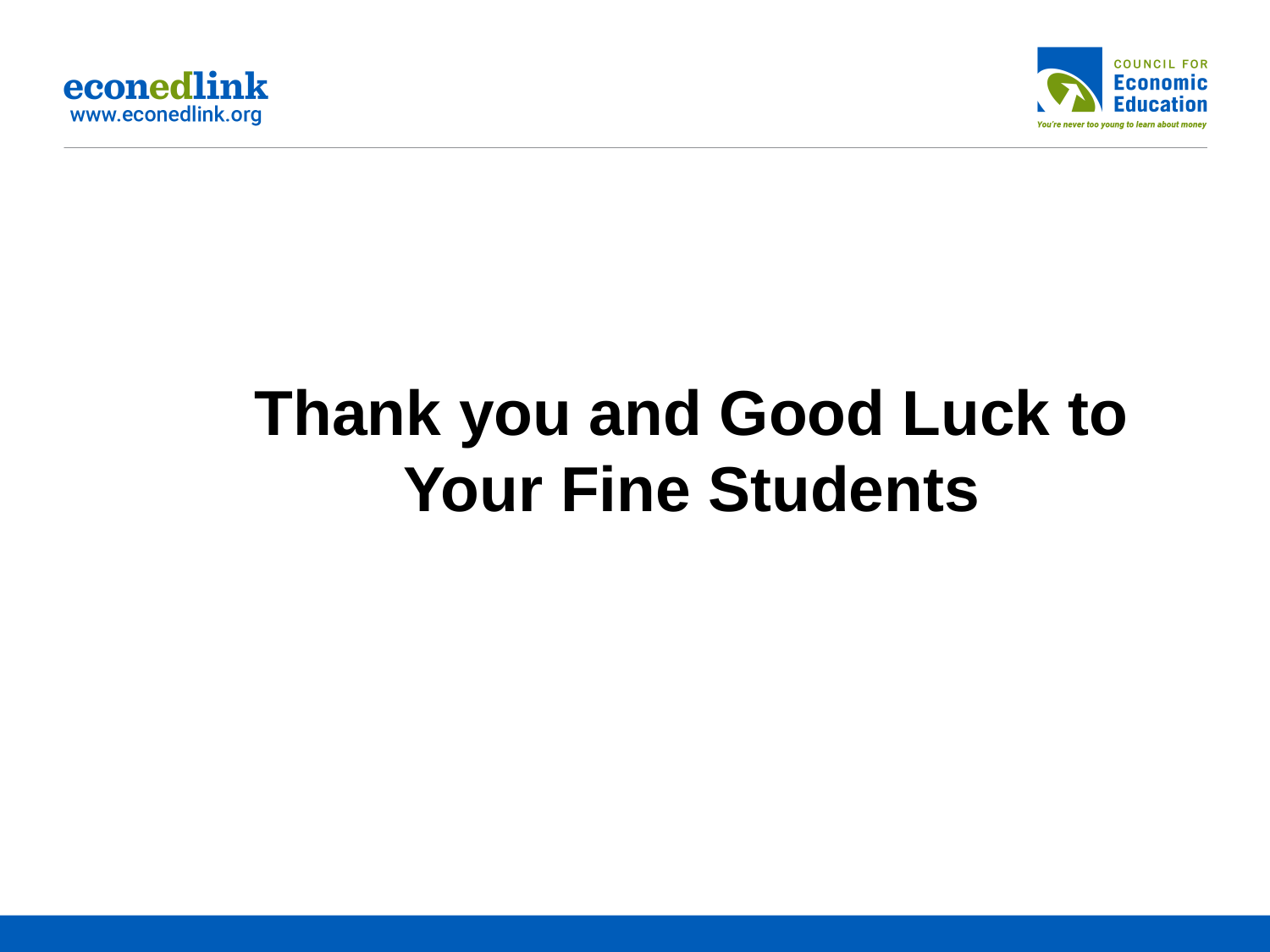

Thank you and Good Luck to Your Fine Students